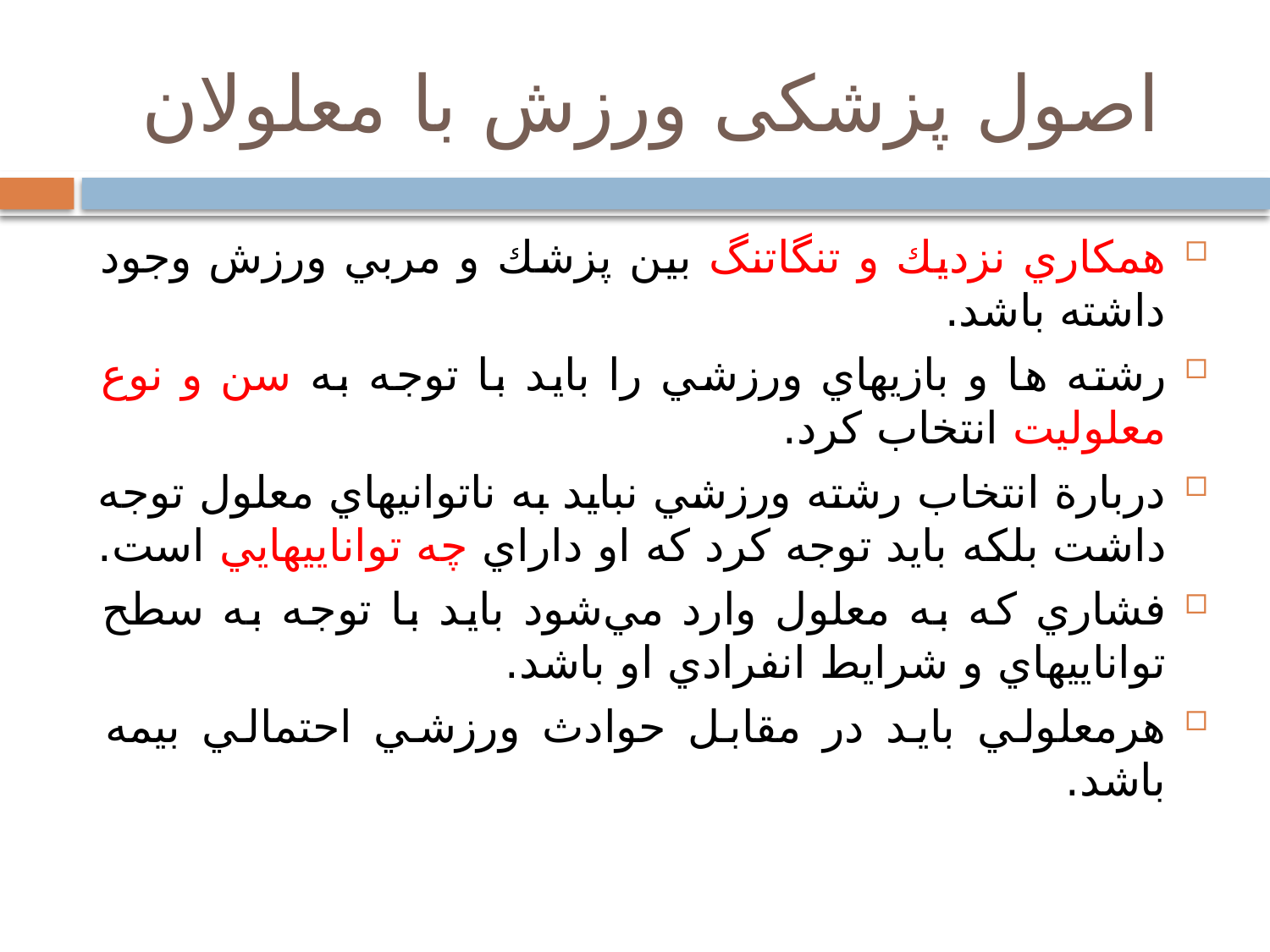

# اصول پزشکی ورزش با معلولان
همكاري نزديك و تنگاتنگ بين پزشك و مربي ورزش وجود داشته باشد.
رشته ها و بازيهاي ورزشي را بايد با توجه به سن و نوع معلوليت انتخاب كرد.
دربارة انتخاب رشته ورزشي نبايد به ناتوانيهاي معلول توجه داشت بلكه بايد توجه كرد كه او داراي چه تواناييهايي است.
فشاري كه به معلول وارد مي‌شود بايد با توجه به سطح تواناييهاي و شرايط انفرادي او باشد.
هرمعلولي بايد در مقابل حوادث ورزشي احتمالي بيمه باشد.